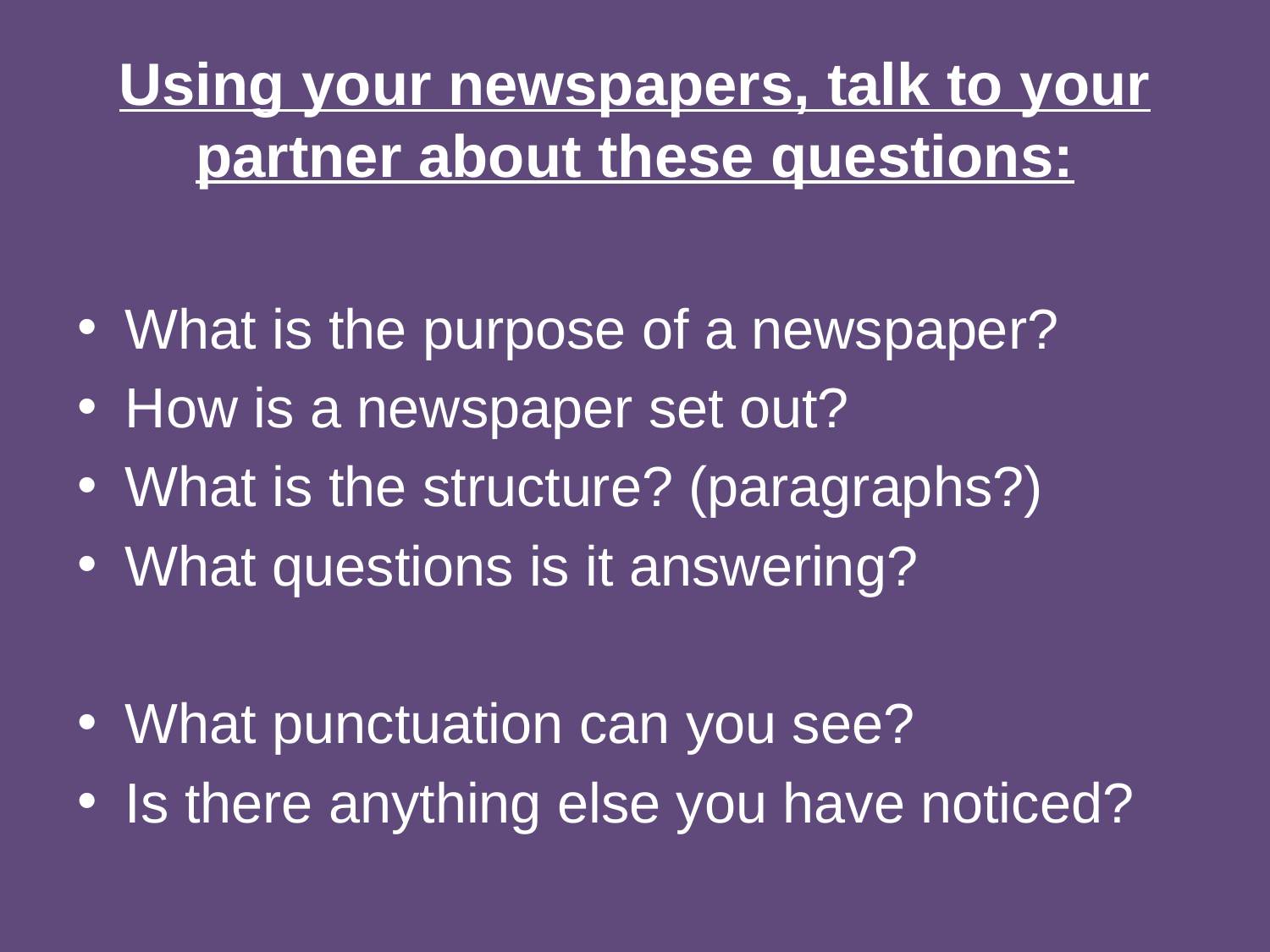

# Using your newspapers, talk to your partner about these questions:
What is the purpose of a newspaper?
How is a newspaper set out?
What is the structure? (paragraphs?)
What questions is it answering?

What punctuation can you see?
Is there anything else you have noticed?